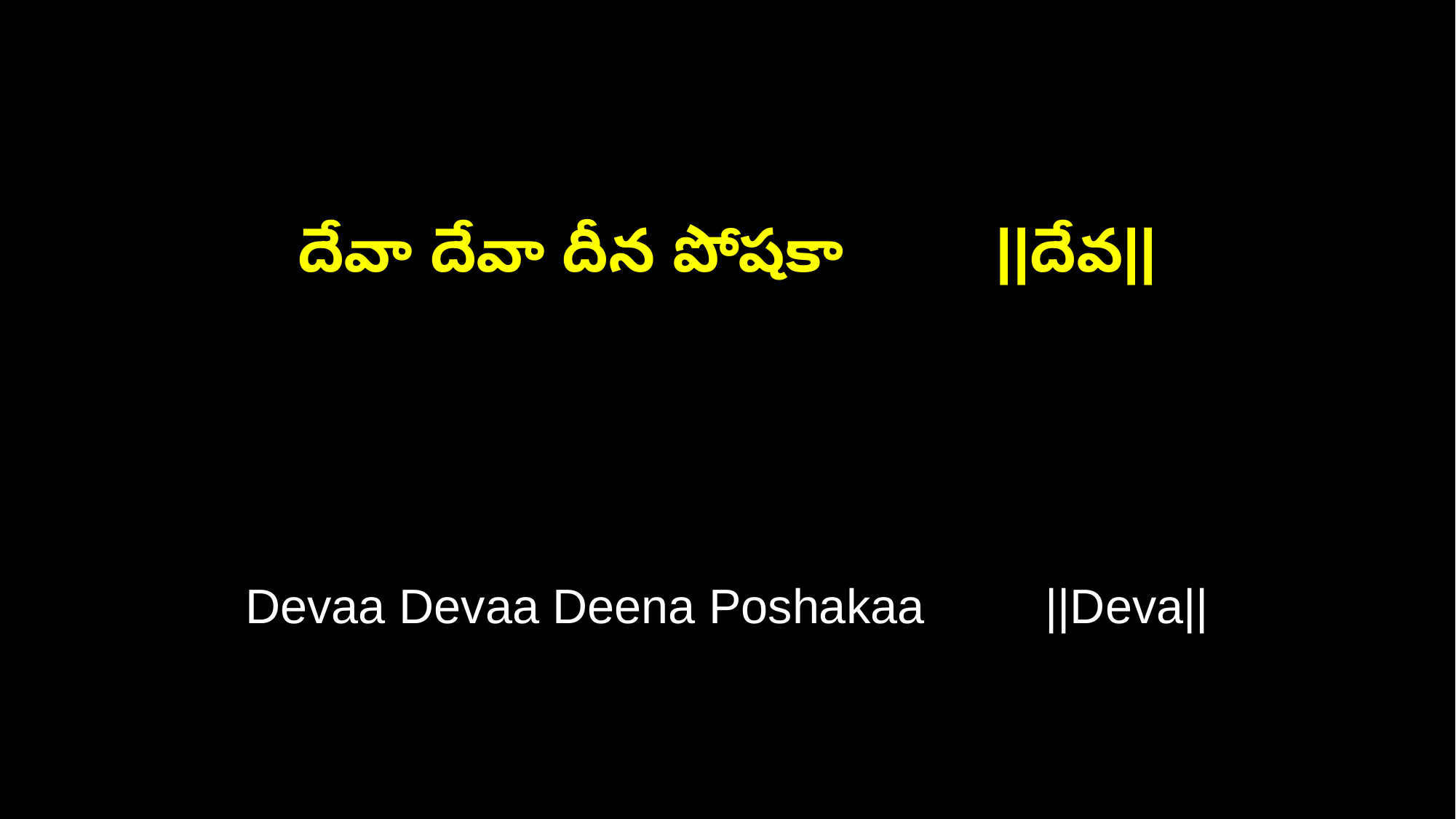

దేవా దేవా దీన పోషకా         ||దేవ||
Devaa Devaa Deena Poshakaa         ||Deva||